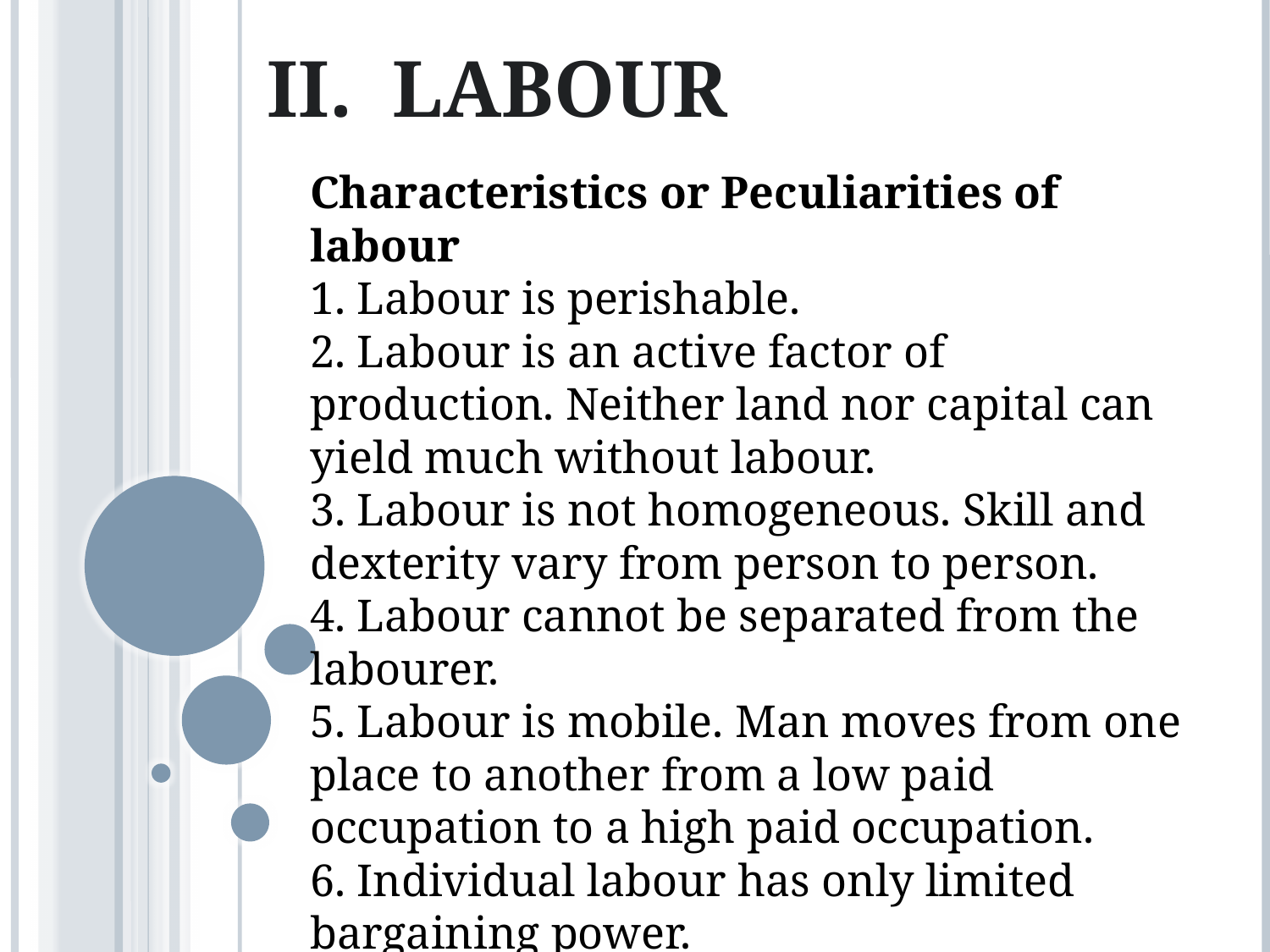

# II.  Labour
Characteristics or Peculiarities of labour
1. Labour is perishable.
2. Labour is an active factor of production. Neither land nor capital can yield much without labour.
3. Labour is not homogeneous. Skill and dexterity vary from person to person.
4. Labour cannot be separated from the labourer.
5. Labour is mobile. Man moves from one place to another from a low paid occupation to a high paid occupation.
6. Individual labour has only limited bargaining power.